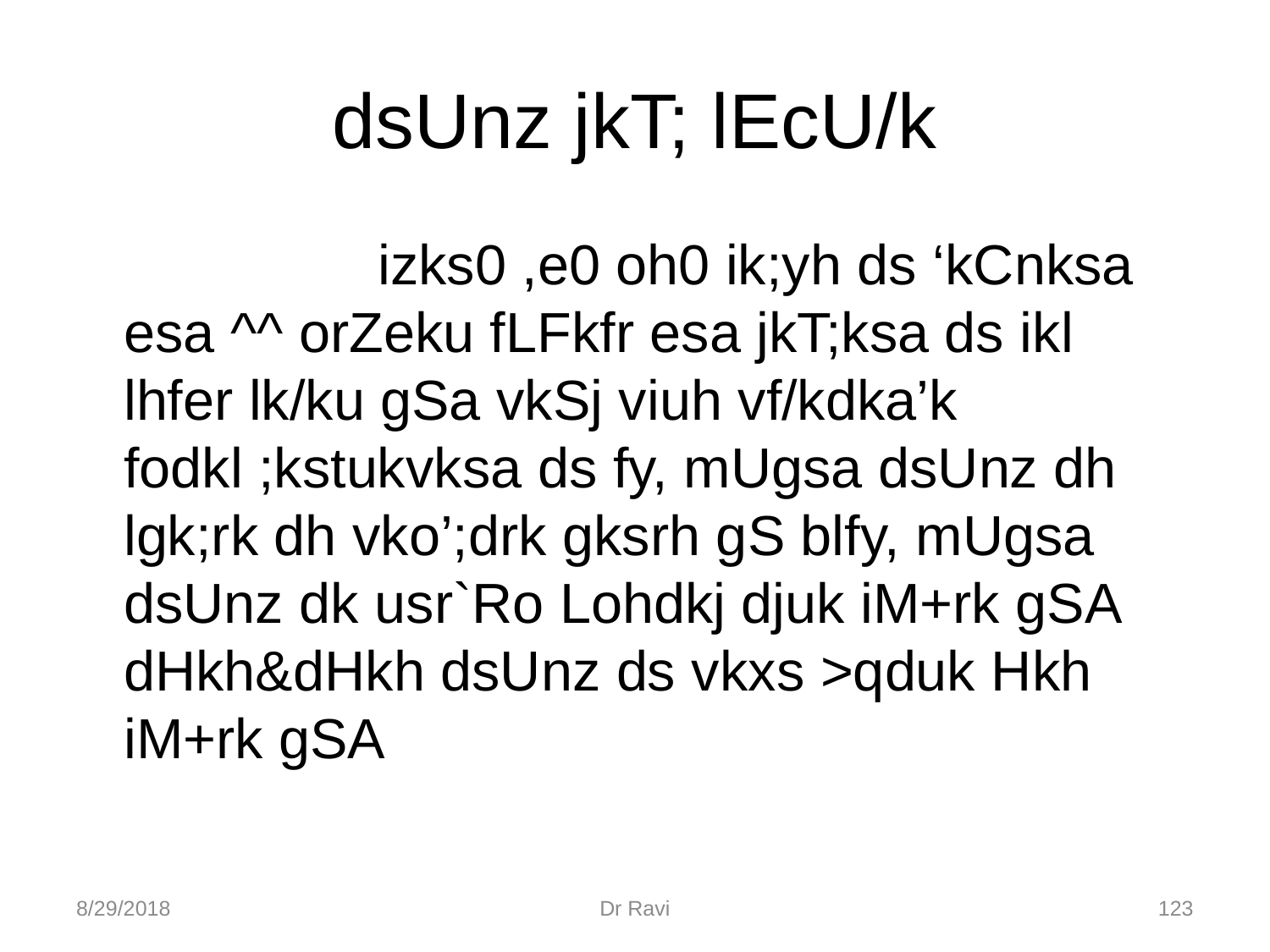

# dsUnz jkT; lEcU/k
			izks0 ,e0 oh0 ik;yh ds ‘kCnksa esa ^^ orZeku fLFkfr esa jkT;ksa ds ikl lhfer lk/ku gSa vkSj viuh vf/kdka’k fodkl ;kstukvksa ds fy, mUgsa dsUnz dh lgk;rk dh vko’;drk gksrh gS blfy, mUgsa dsUnz dk usr`Ro Lohdkj djuk iM+rk gSA dHkh&dHkh dsUnz ds vkxs >qduk Hkh iM+rk gSA
8/29/2018
Dr Ravi
123